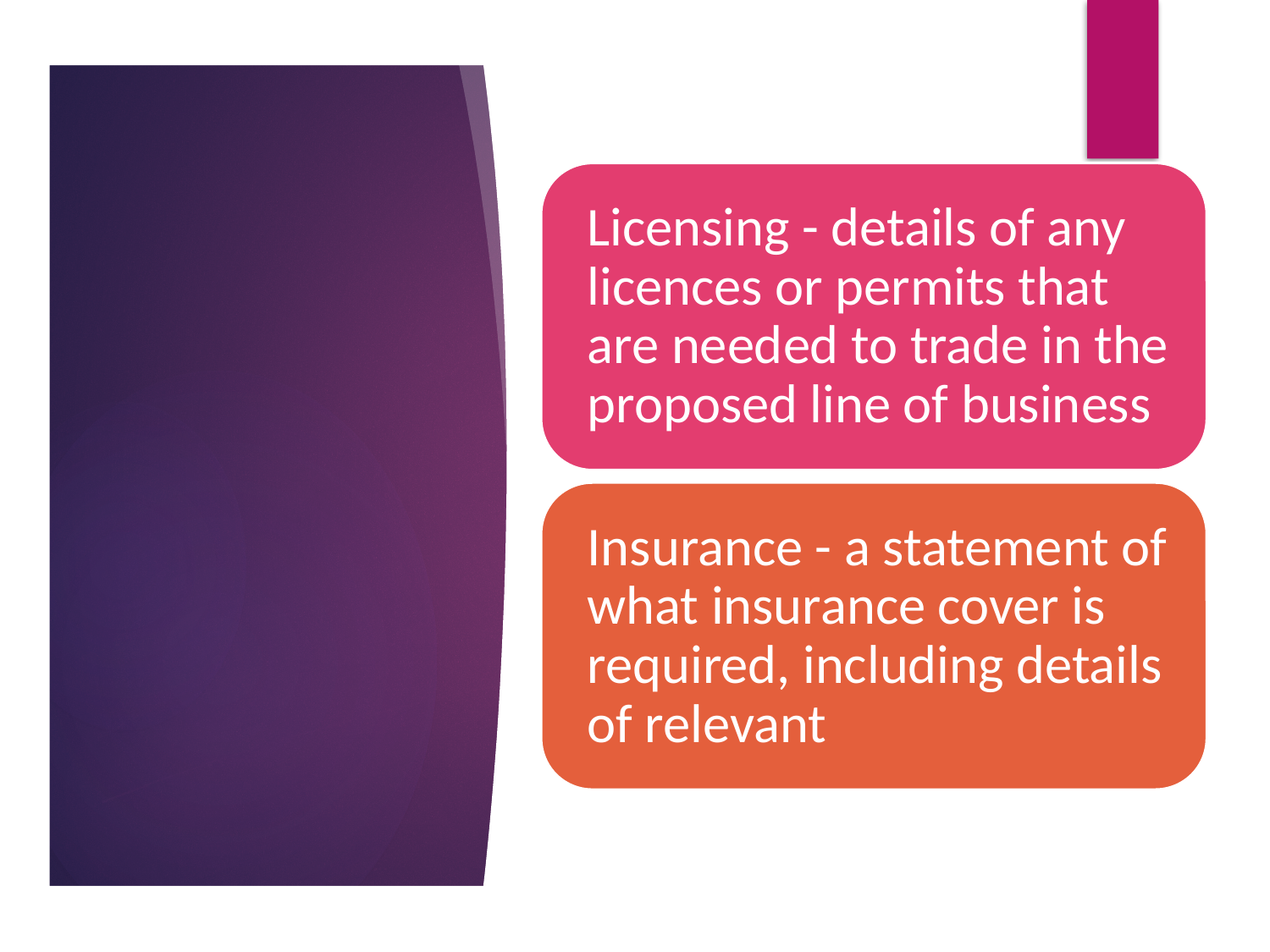

Licensing - details of any licences or permits that are needed to trade in the proposed line of business
Insurance - a statement of what insurance cover is required, including details of relevant
#